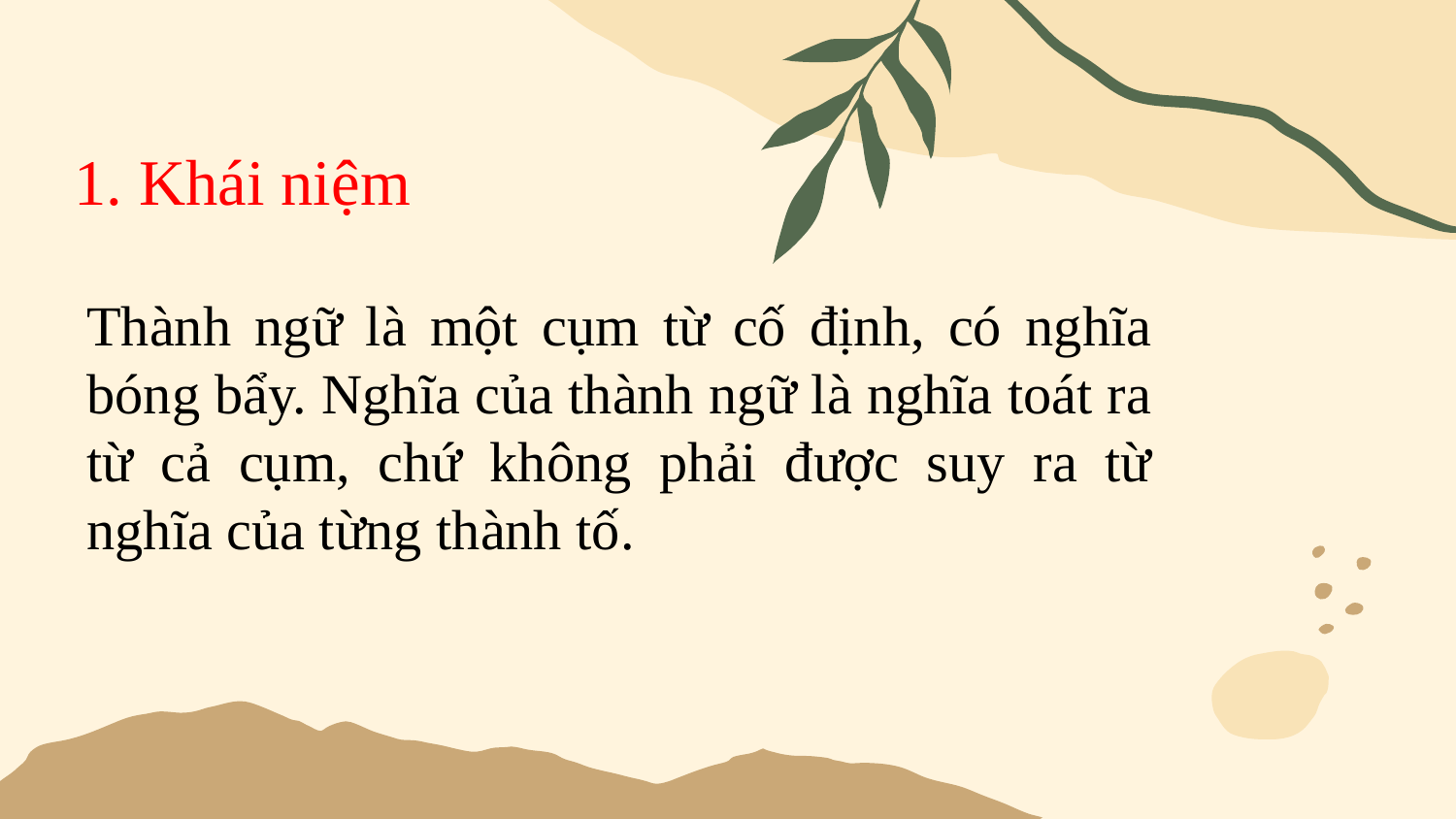

1. Khái niệm
Thành ngữ là một cụm từ cố định, có nghĩa bóng bẩy. Nghĩa của thành ngữ là nghĩa toát ra từ cả cụm, chứ không phải được suy ra từ nghĩa của từng thành tố.